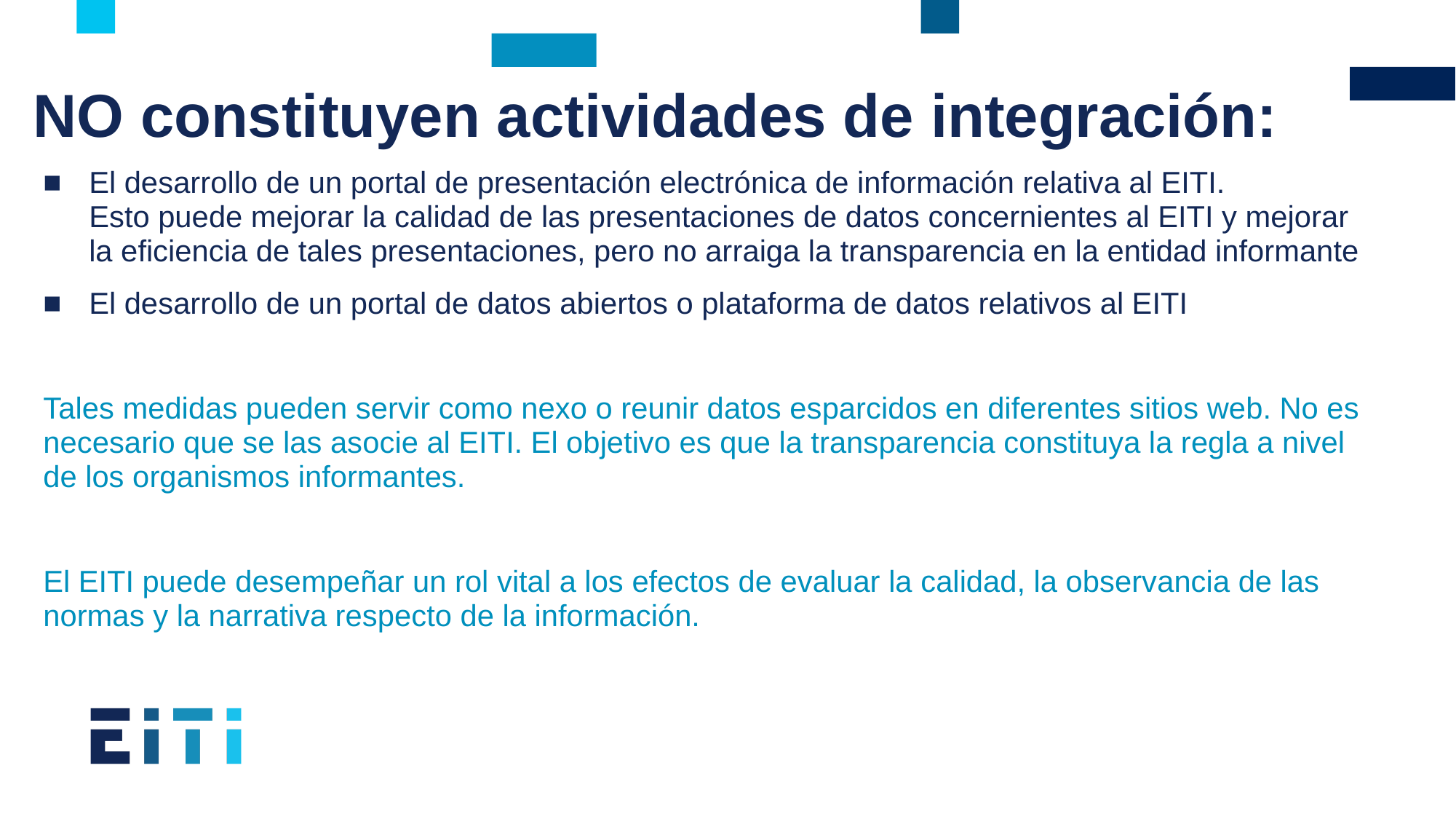

# NO constituyen actividades de integración:
El desarrollo de un portal de presentación electrónica de información relativa al EITI.
Esto puede mejorar la calidad de las presentaciones de datos concernientes al EITI y mejorar la eficiencia de tales presentaciones, pero no arraiga la transparencia en la entidad informante
El desarrollo de un portal de datos abiertos o plataforma de datos relativos al EITI

Tales medidas pueden servir como nexo o reunir datos esparcidos en diferentes sitios web. No es necesario que se las asocie al EITI. El objetivo es que la transparencia constituya la regla a nivel de los organismos informantes.

El EITI puede desempeñar un rol vital a los efectos de evaluar la calidad, la observancia de las normas y la narrativa respecto de la información.